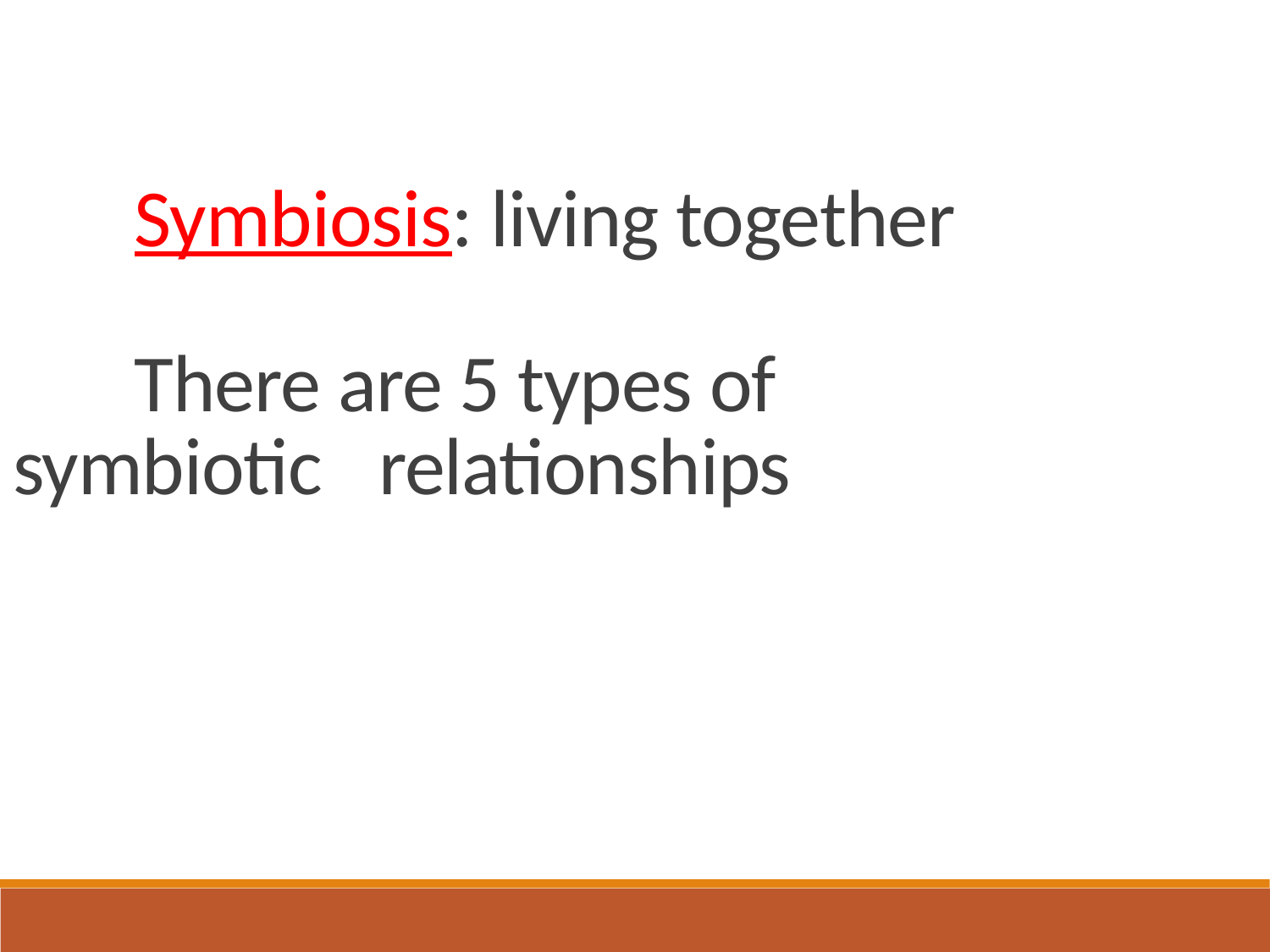

Symbiosis: living together
	There are 5 types of symbiotic 	relationships